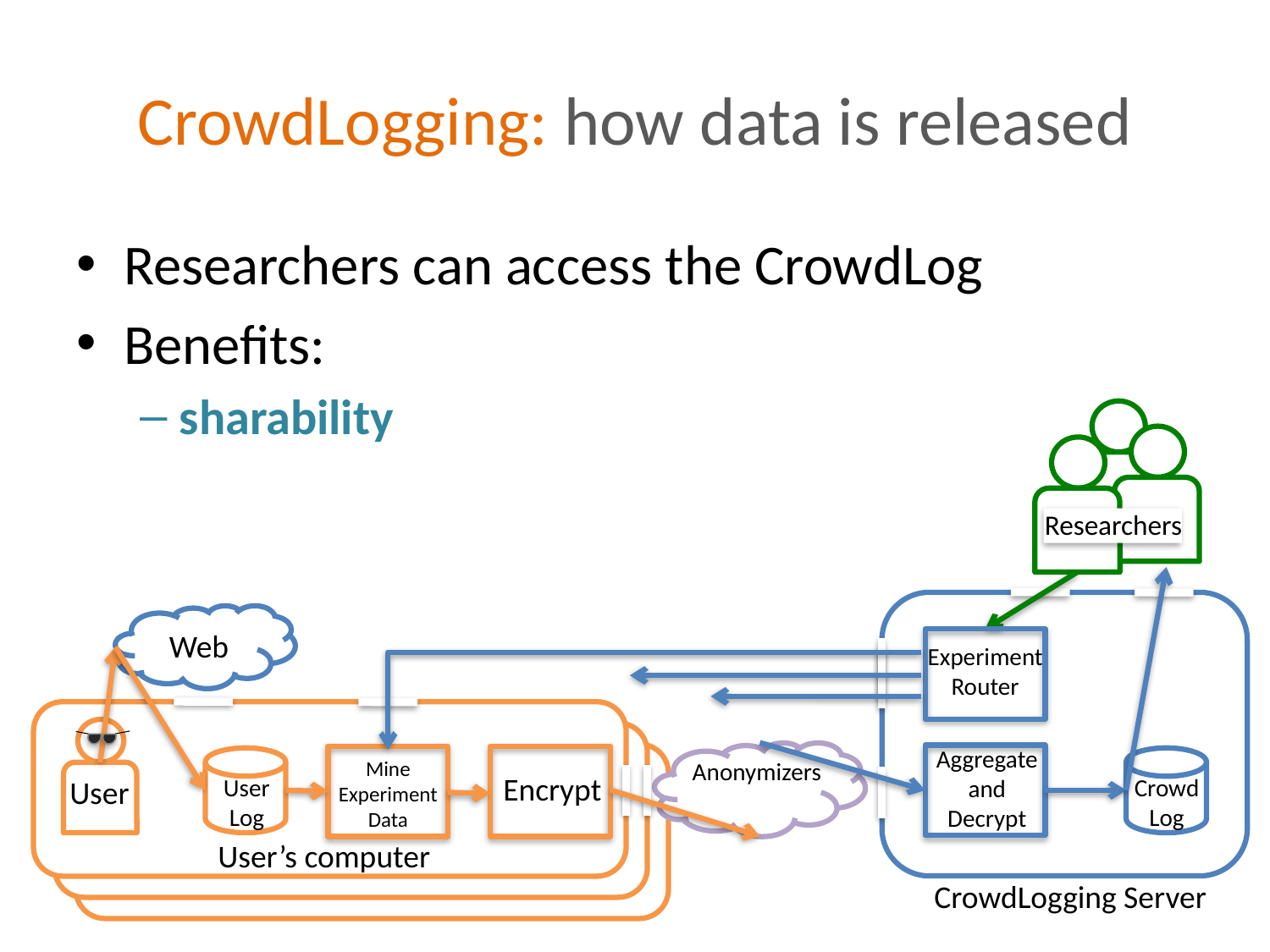

# CrowdLogging: how data is released
Researchers can access the CrowdLog
Benefits:
sharability

Researchers

Web

Experiment
Router

Aggregate and
Decrypt

Anonymizers

Encrypt

Mine
Experiment
Data

User
Log
Crowd
Log
User
User’s computer
CrowdLogging Server